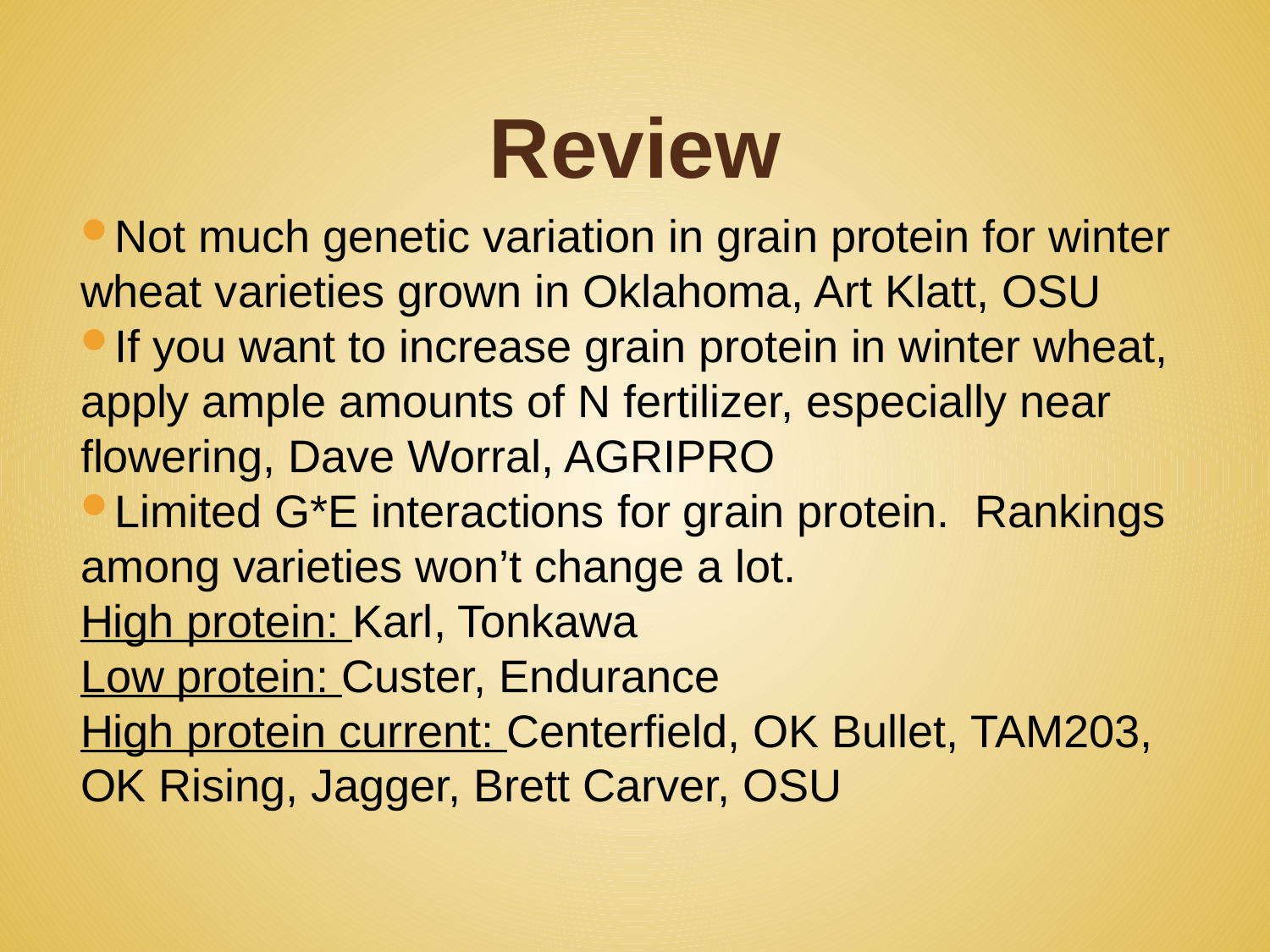

# Review
Not much genetic variation in grain protein for winter wheat varieties grown in Oklahoma, Art Klatt, OSU
If you want to increase grain protein in winter wheat, apply ample amounts of N fertilizer, especially near flowering, Dave Worral, AGRIPRO
Limited G*E interactions for grain protein.  Rankings among varieties won’t change a lot.
High protein: Karl, Tonkawa
Low protein: Custer, Endurance
High protein current: Centerfield, OK Bullet, TAM203, OK Rising, Jagger, Brett Carver, OSU